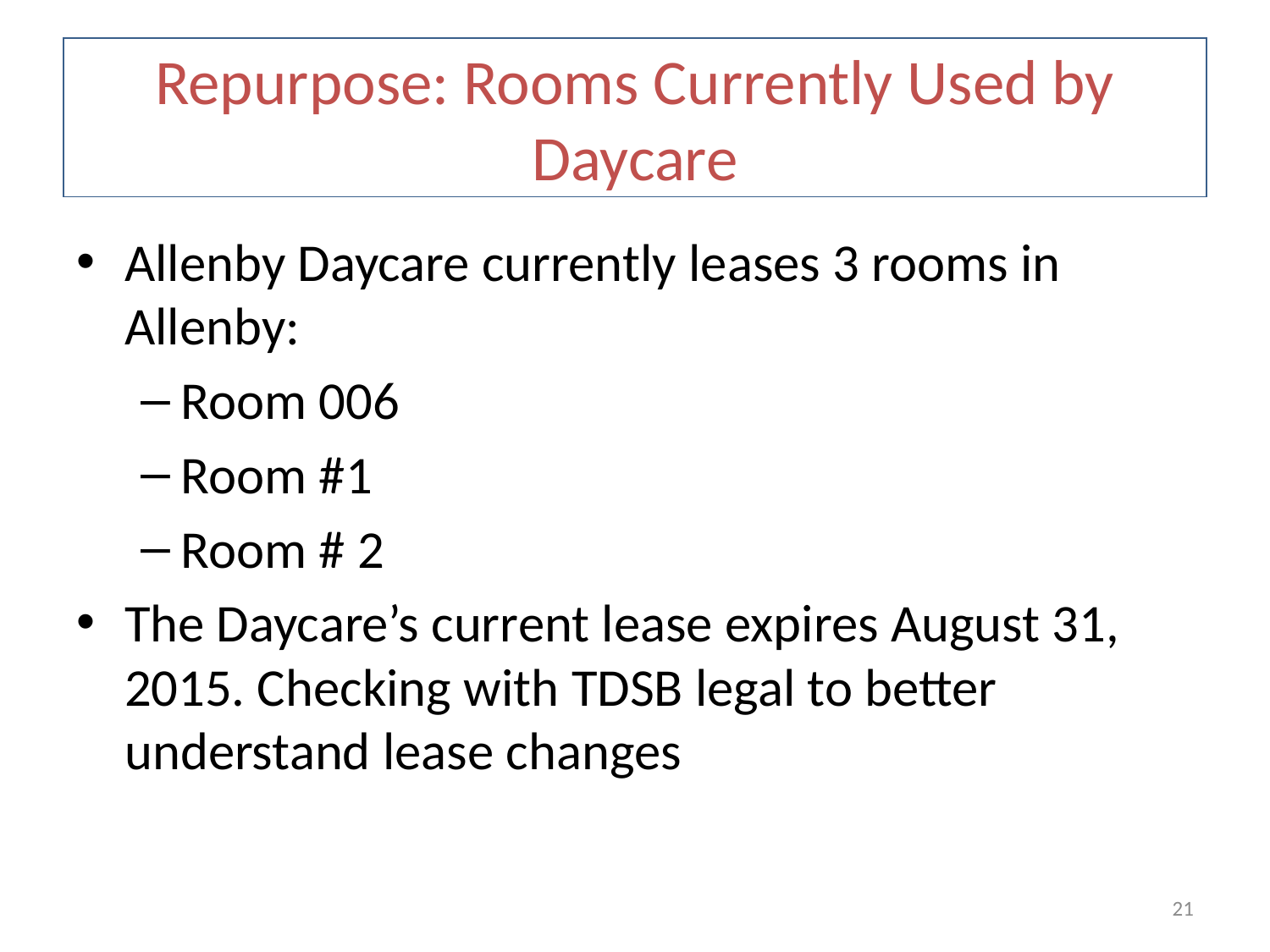

# Repurpose: Rooms Currently Used by Daycare
Allenby Daycare currently leases 3 rooms in Allenby:
Room 006
Room #1
Room # 2
The Daycare’s current lease expires August 31, 2015. Checking with TDSB legal to better understand lease changes
21